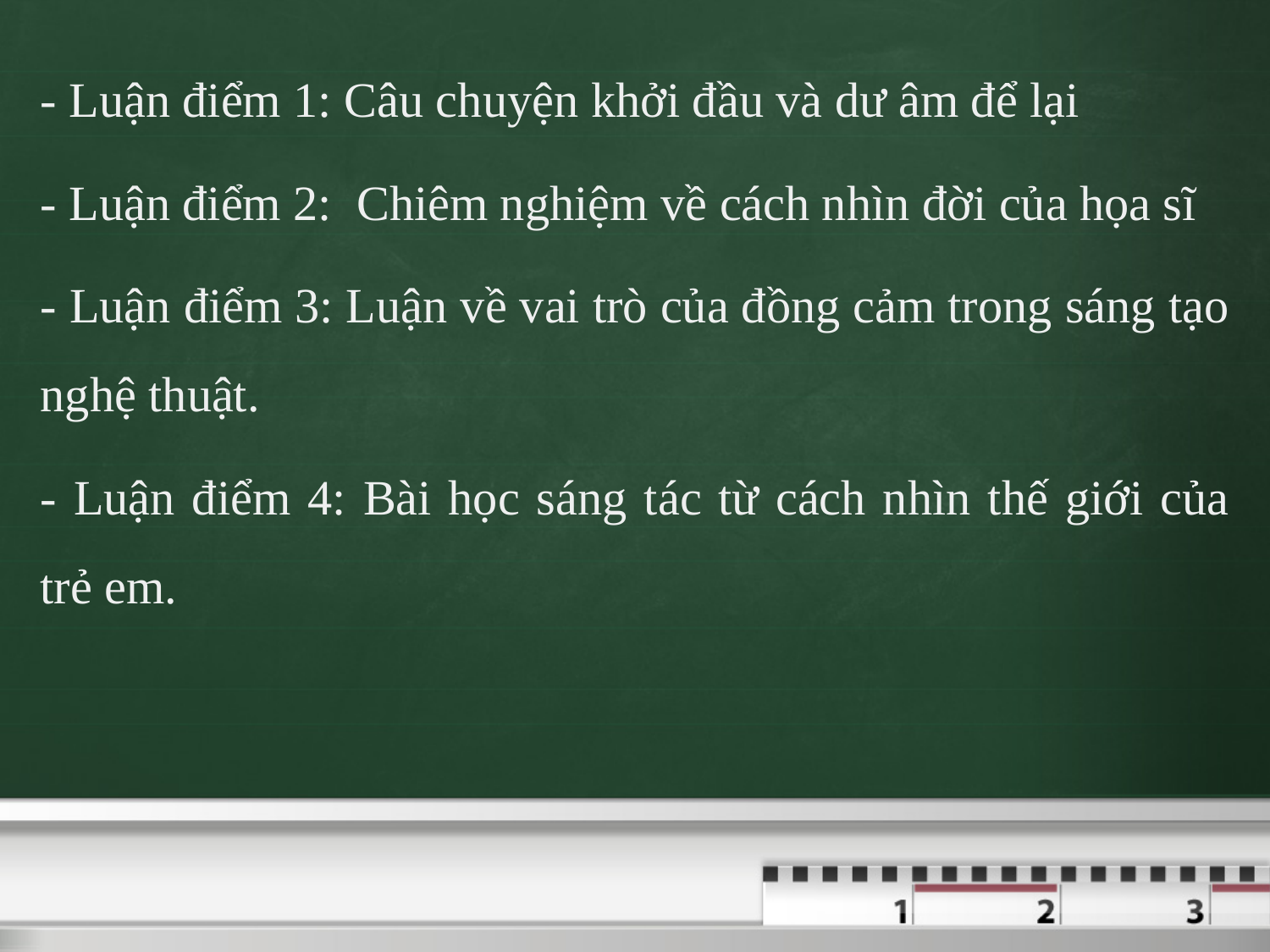

- Luận điểm 1: Câu chuyện khởi đầu và dư âm để lại
- Luận điểm 2:  Chiêm nghiệm về cách nhìn đời của họa sĩ
- Luận điểm 3: Luận về vai trò của đồng cảm trong sáng tạo nghệ thuật.
- Luận điểm 4: Bài học sáng tác từ cách nhìn thế giới của trẻ em.